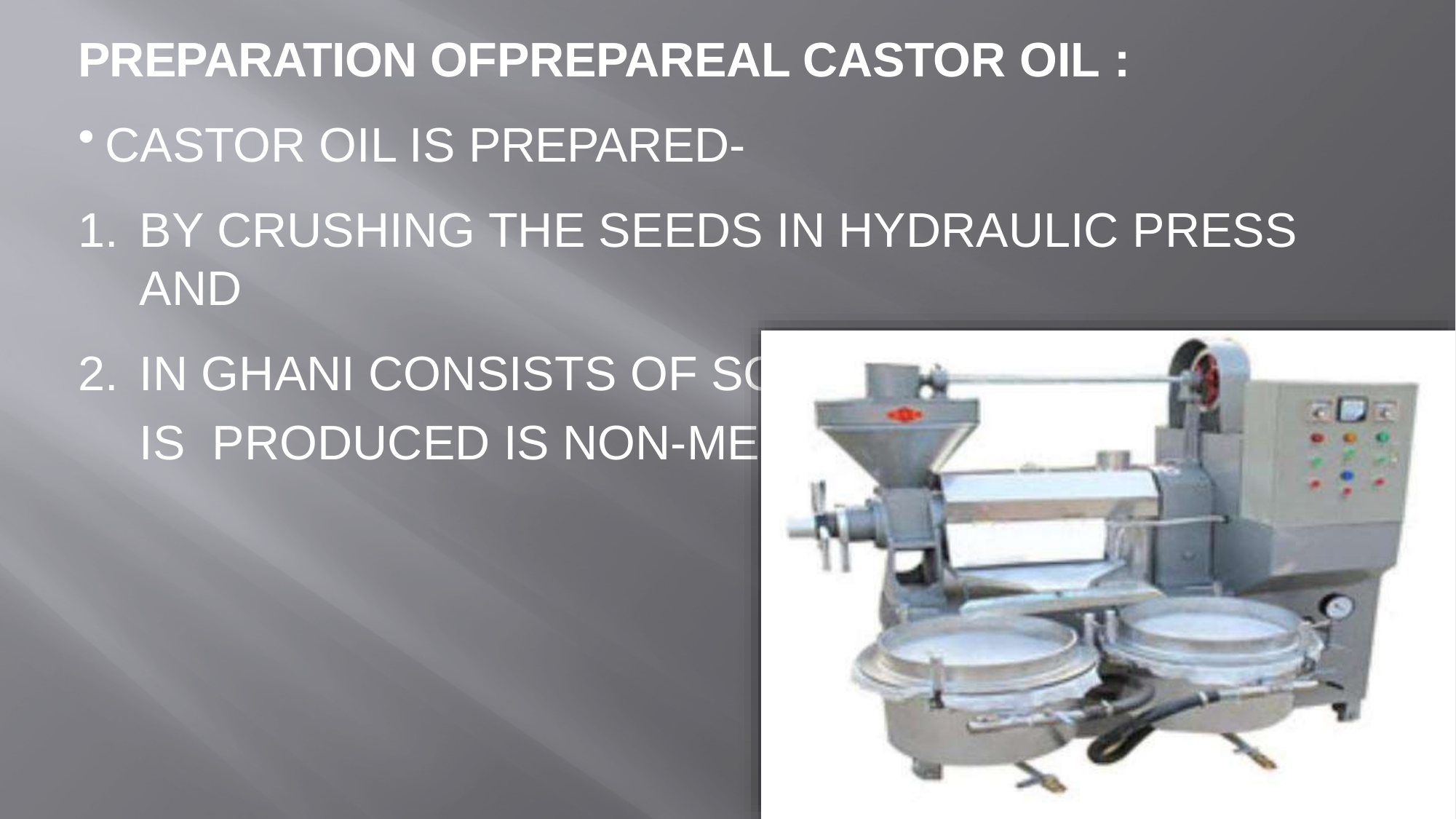

PREPARATION OFPREPAREAL CASTOR OIL :
CASTOR OIL IS PREPARED-
BY CRUSHING THE SEEDS IN HYDRAULIC PRESS AND
IN GHANI CONSISTS OF SCREW PRESS. THE OIL IS  PRODUCED IS NON-MEDICINAL CASTOR OIL.